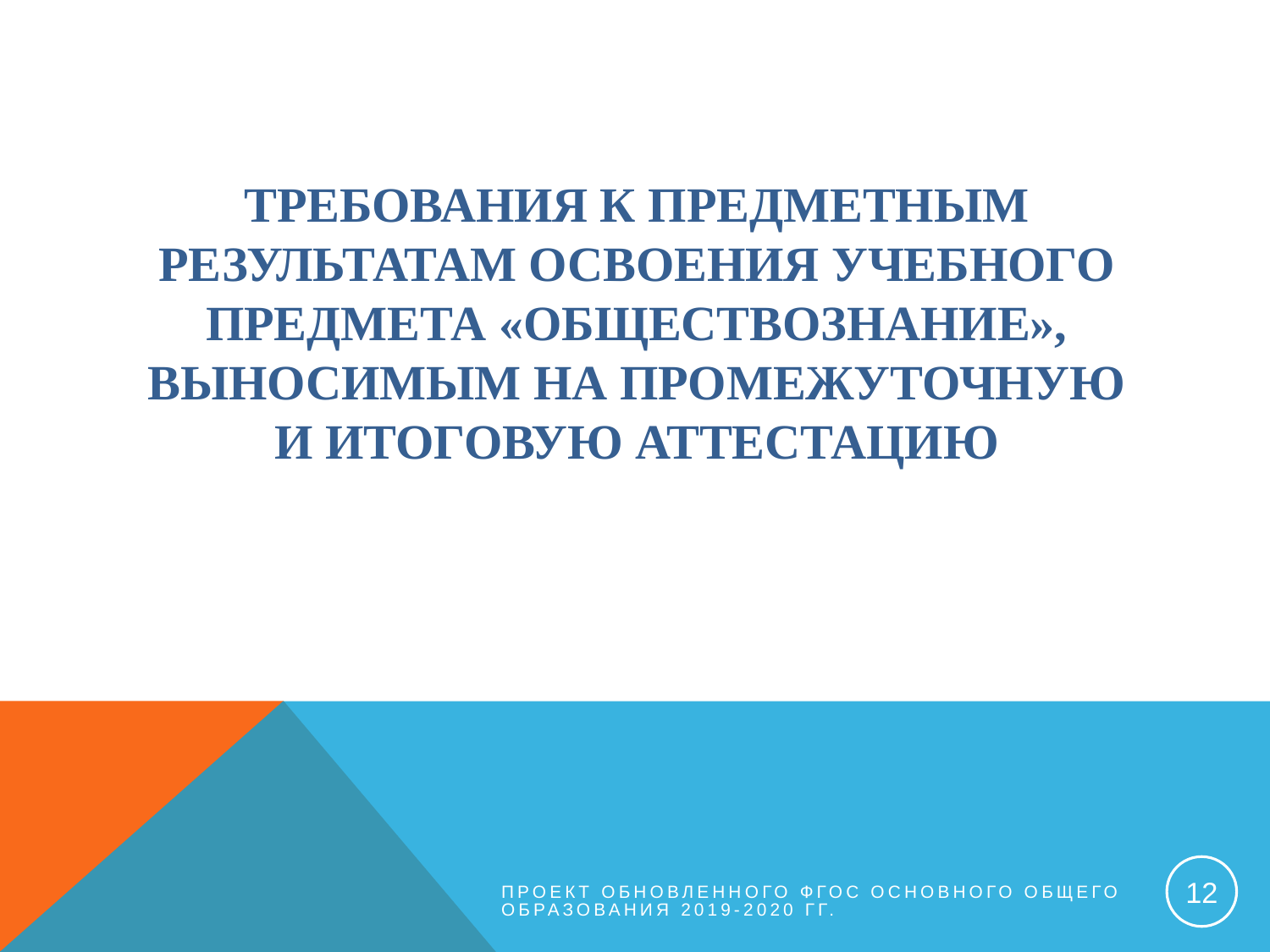

# Требования к предметным результатам освоения учебного предмета «Обществознание», выносимым на промежуточную и итоговую аттестацию

12
Проект обновленного ФГОС основного общего образования 2019-2020 гг.